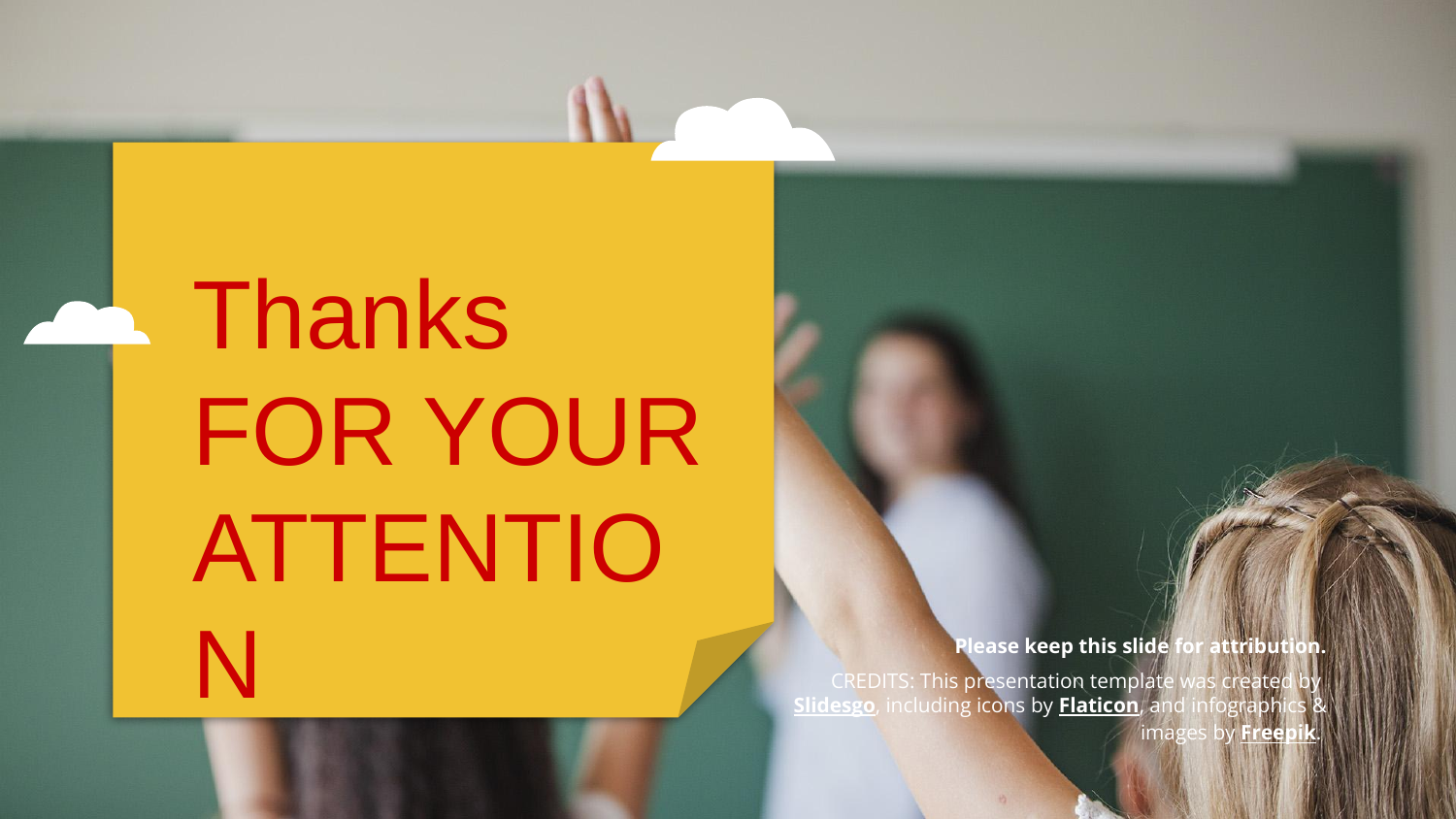

# Thanks FOR YOUR ATTENTION

Please keep this slide for attribution.